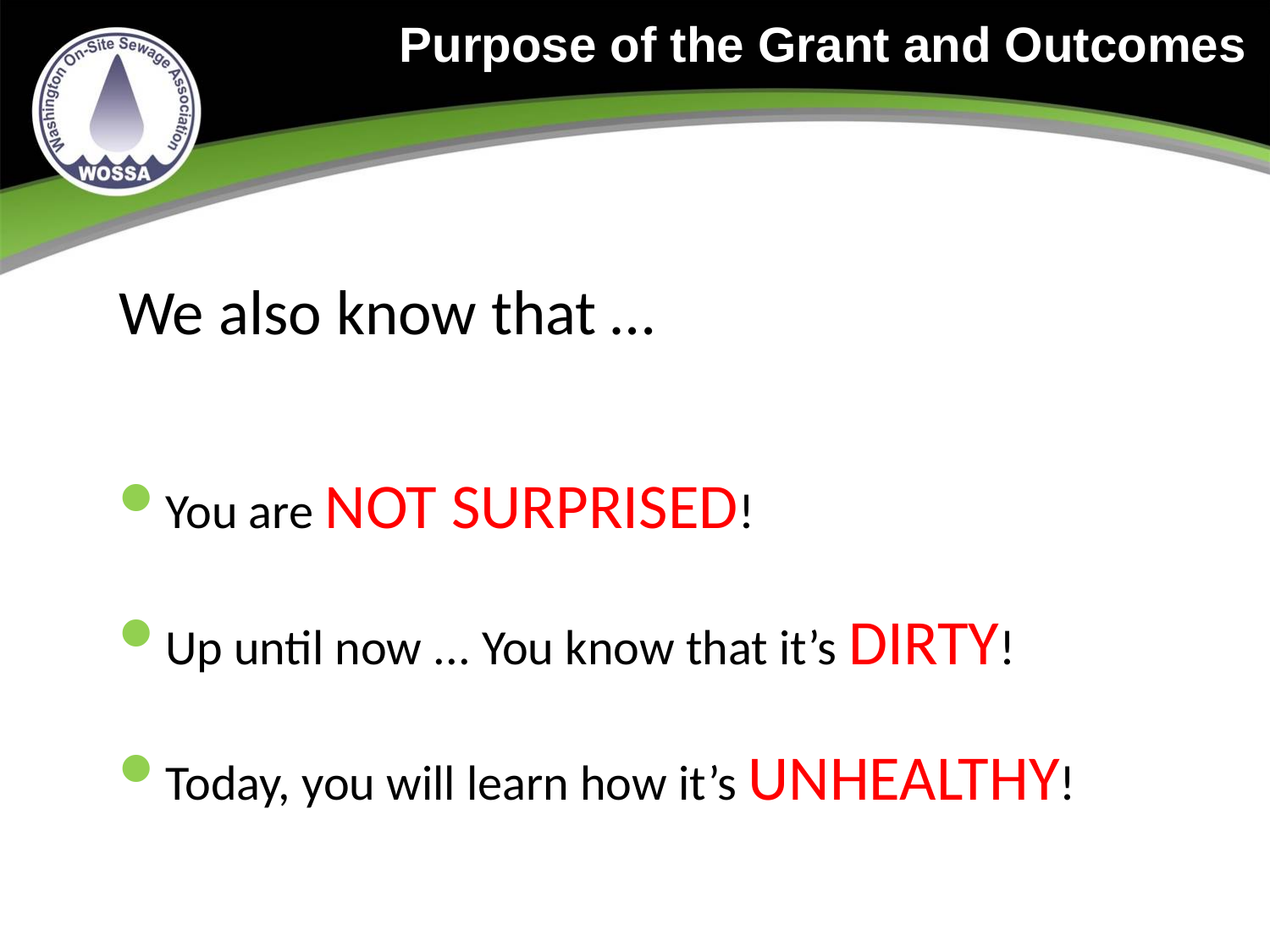

Purpose of the Grant and Outcomes
We also know that …

You are NOT SURPRISED!

Up until now ... You know that it’s DIRTY!

Today, you will learn how it’s UNHEALTHY!